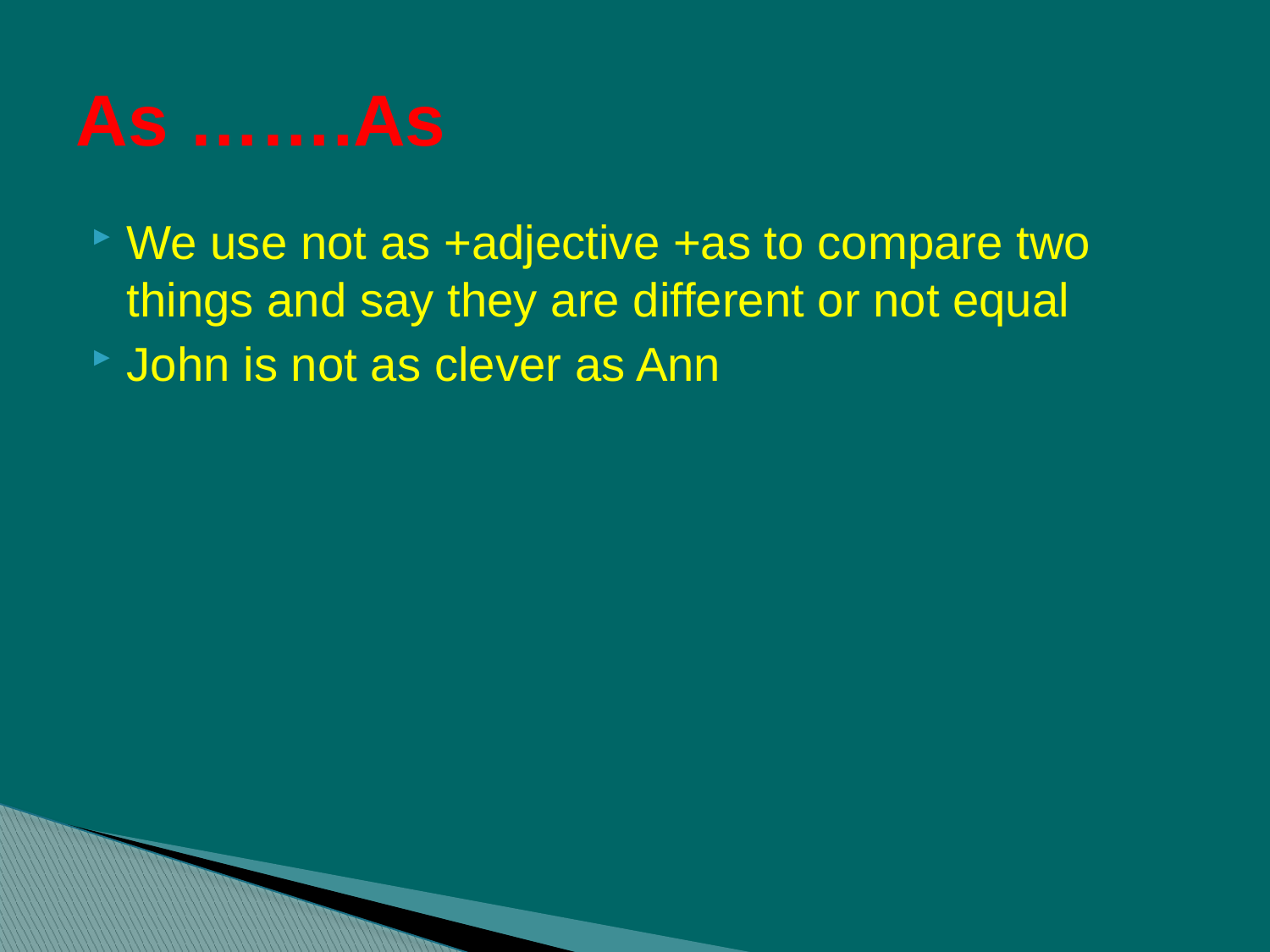

# As …….As
We use not as +adjective +as to compare two things and say they are different or not equal
John is not as clever as Ann